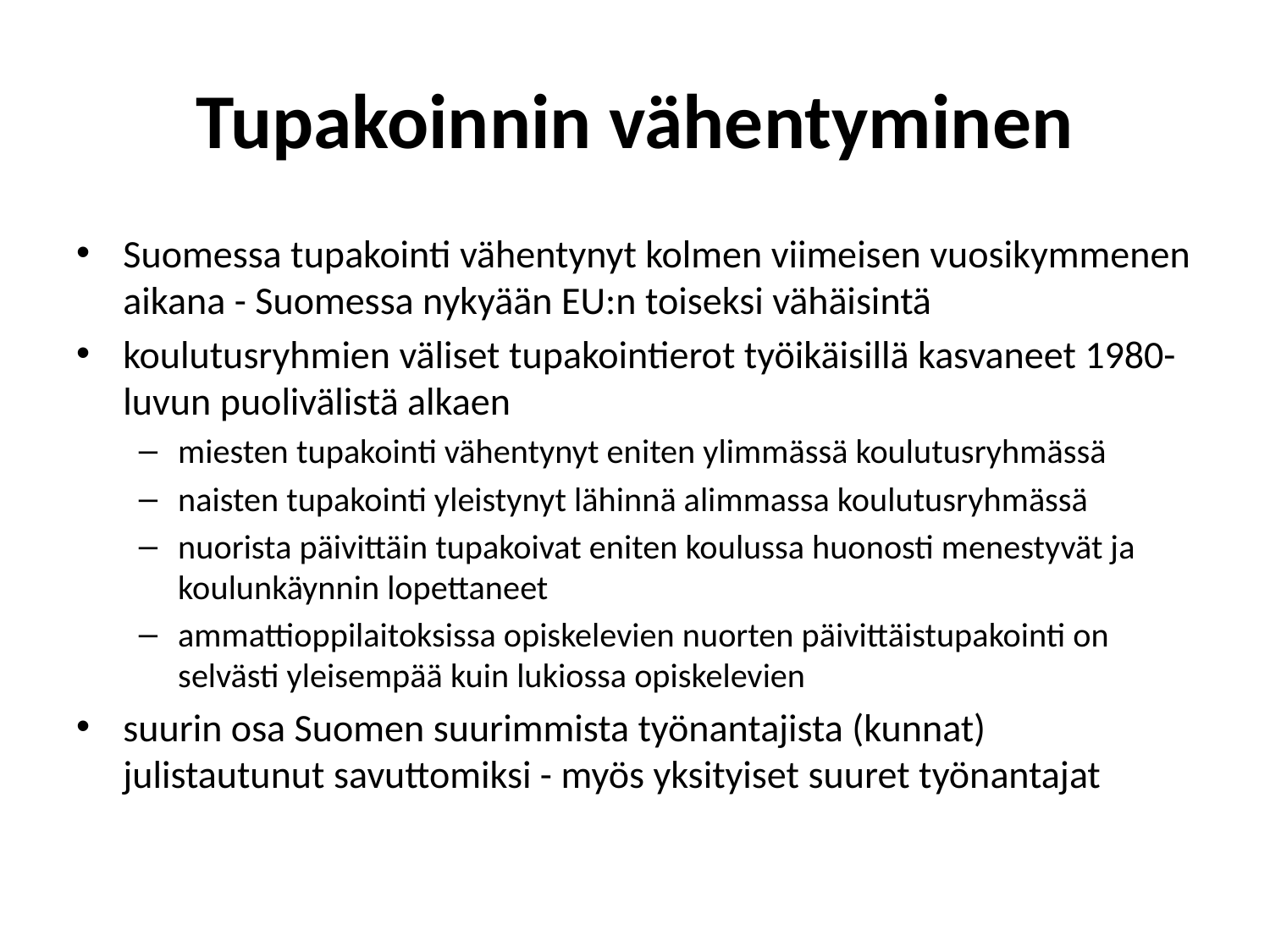

# Tupakoinnin vähentyminen
Suomessa tupakointi vähentynyt kolmen viimeisen vuosikymmenen aikana - Suomessa nykyään EU:n toiseksi vähäisintä
koulutusryhmien väliset tupakointierot työikäisillä kasvaneet 1980-luvun puolivälistä alkaen
miesten tupakointi vähentynyt eniten ylimmässä koulutusryhmässä
naisten tupakointi yleistynyt lähinnä alimmassa koulutusryhmässä
nuorista päivittäin tupakoivat eniten koulussa huonosti menestyvät ja koulunkäynnin lopettaneet
ammattioppilaitoksissa opiskelevien nuorten päivittäistupakointi on selvästi yleisempää kuin lukiossa opiskelevien
suurin osa Suomen suurimmista työnantajista (kunnat) julistautunut savuttomiksi - myös yksityiset suuret työnantajat